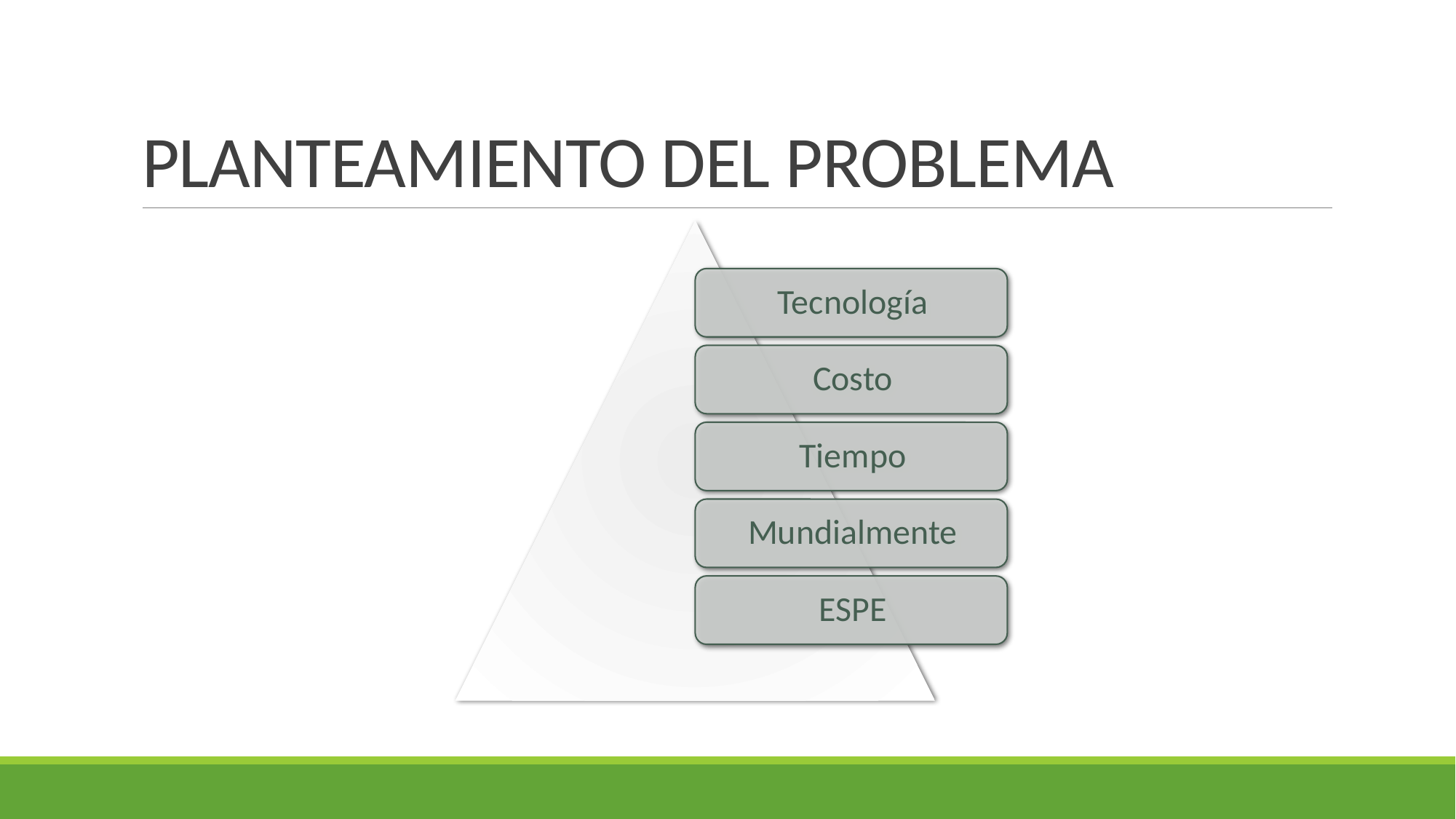

# PLANTEAMIENTO DEL PROBLEMA
Tecnología
Costo
Tiempo
Mundialmente
ESPE